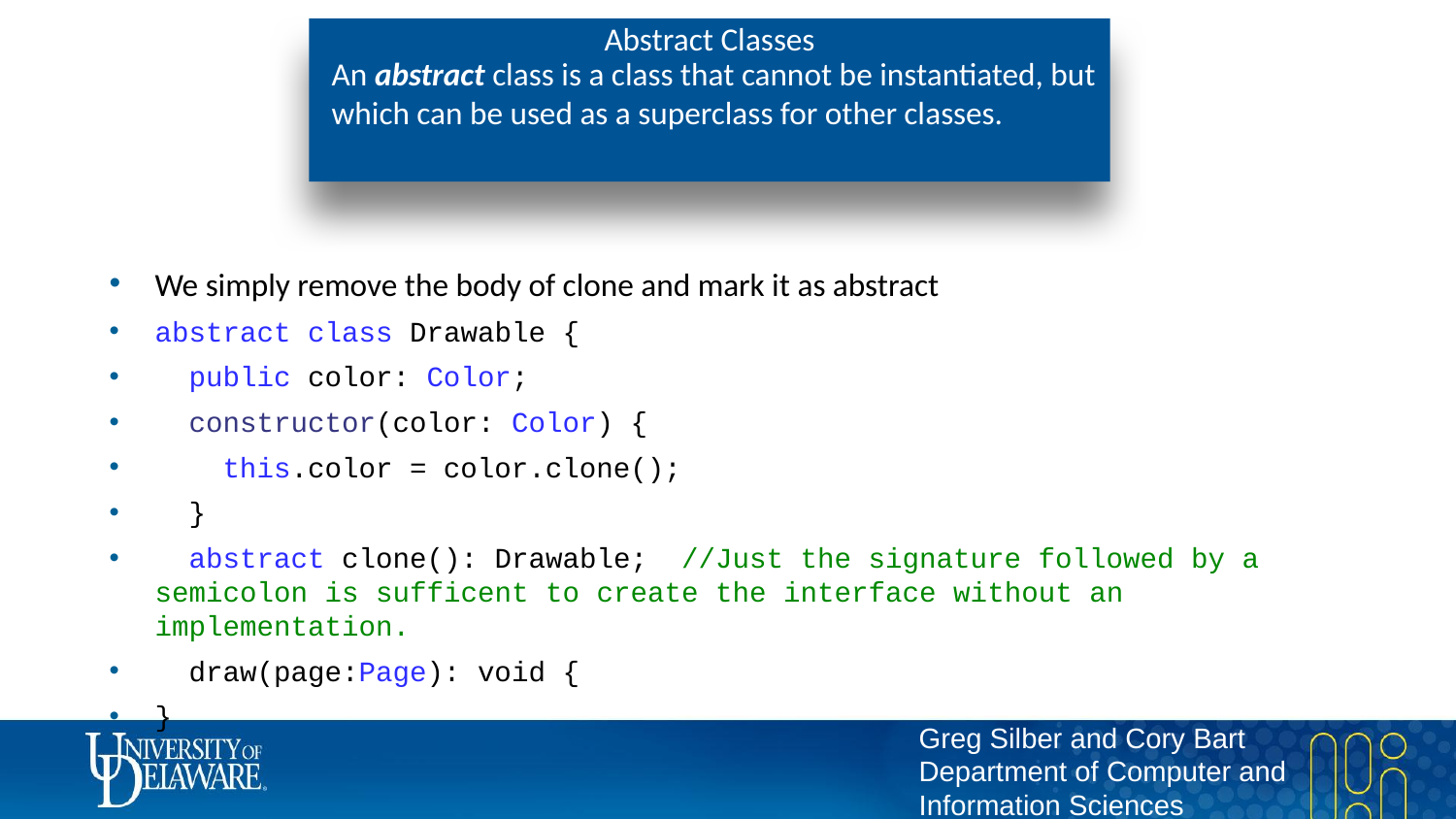

# Abstract Classes
An abstract class is a class that cannot be instantiated, but which can be used as a superclass for other classes.

We simply remove the body of clone and mark it as abstract
abstract class Drawable {
  public color: Color;
  constructor(color: Color) {
    this.color = color.clone();
  }
  abstract clone(): Drawable;  //Just the signature followed by a semicolon is sufficent to create the interface without an implementation.
  draw(page:Page): void {
}